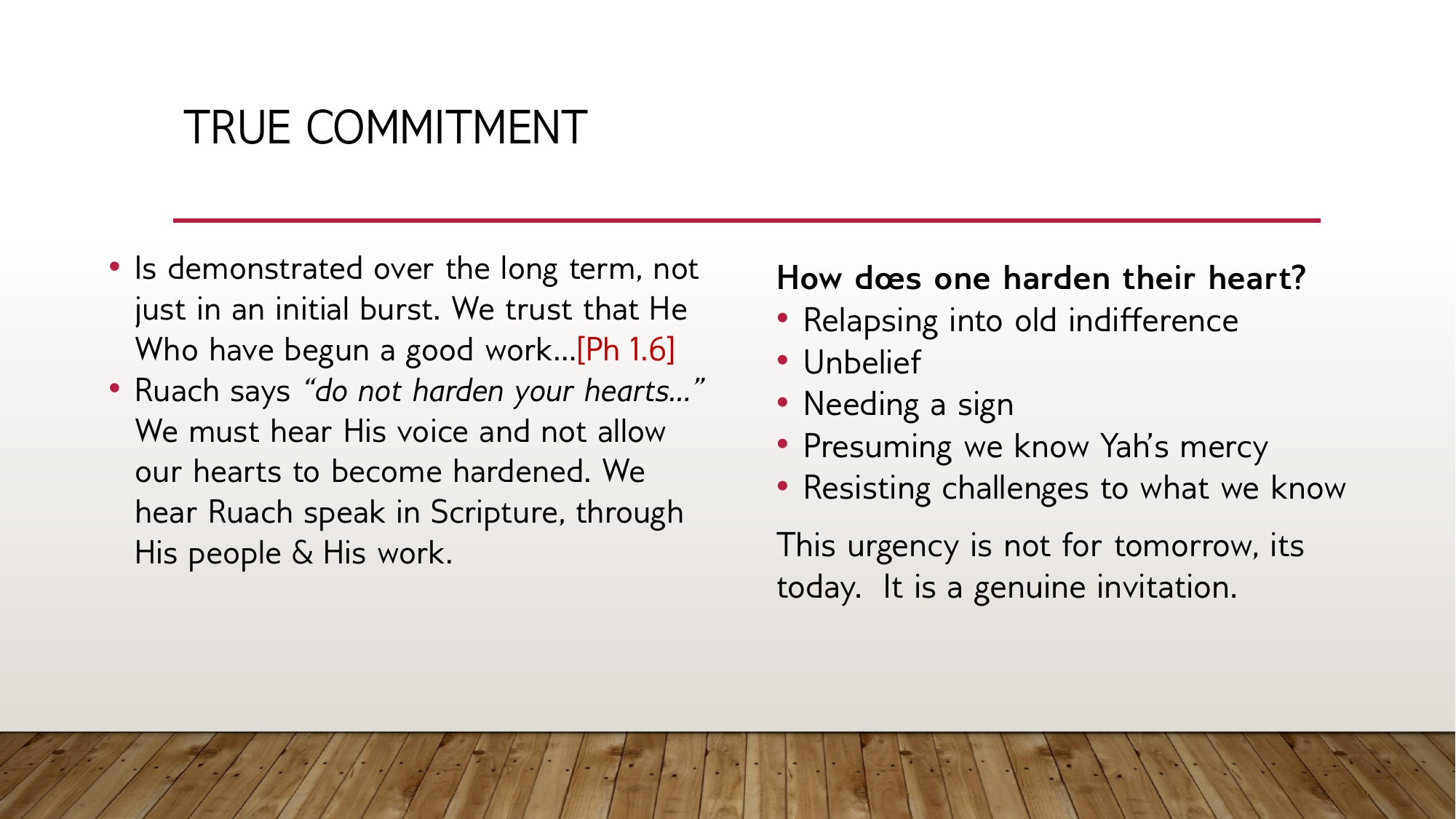

# True commitment
Is demonstrated over the long term, not just in an initial burst. We trust that He Who have begun a good work…[Ph 1.6]
Ruach says “do not harden your hearts…” We must hear His voice and not allow our hearts to become hardened. We hear Ruach speak in Scripture, through His people & His work.
How does one harden their heart?
Relapsing into old indifference
Unbelief
Needing a sign
Presuming we know Yah’s mercy
Resisting challenges to what we know
This urgency is not for tomorrow, its today.  It is a genuine invitation.